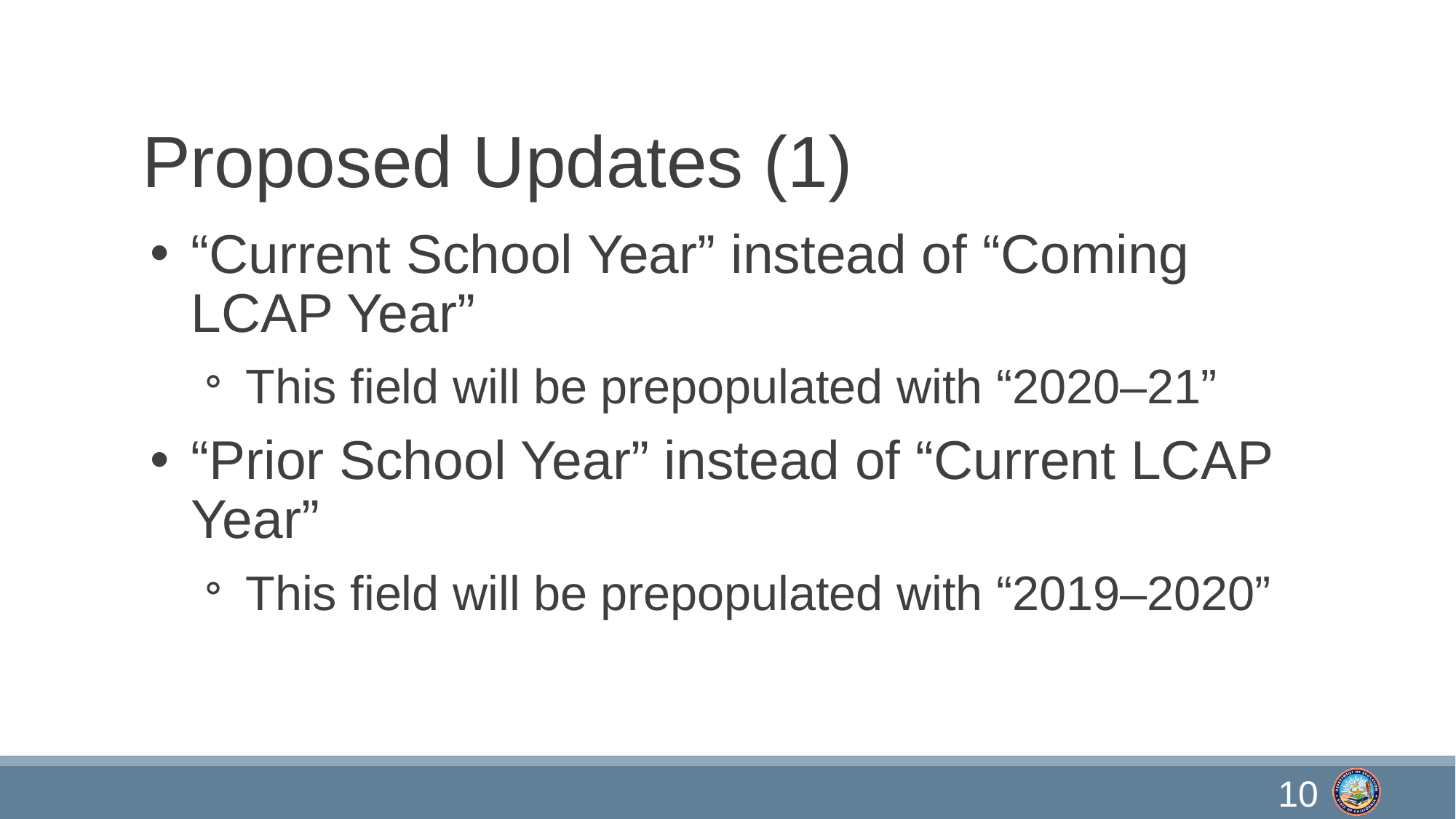

# Proposed Updates (1)
“Current School Year” instead of “Coming LCAP Year”
This field will be prepopulated with “2020–21”
“Prior School Year” instead of “Current LCAP Year”
This field will be prepopulated with “2019–2020”
10